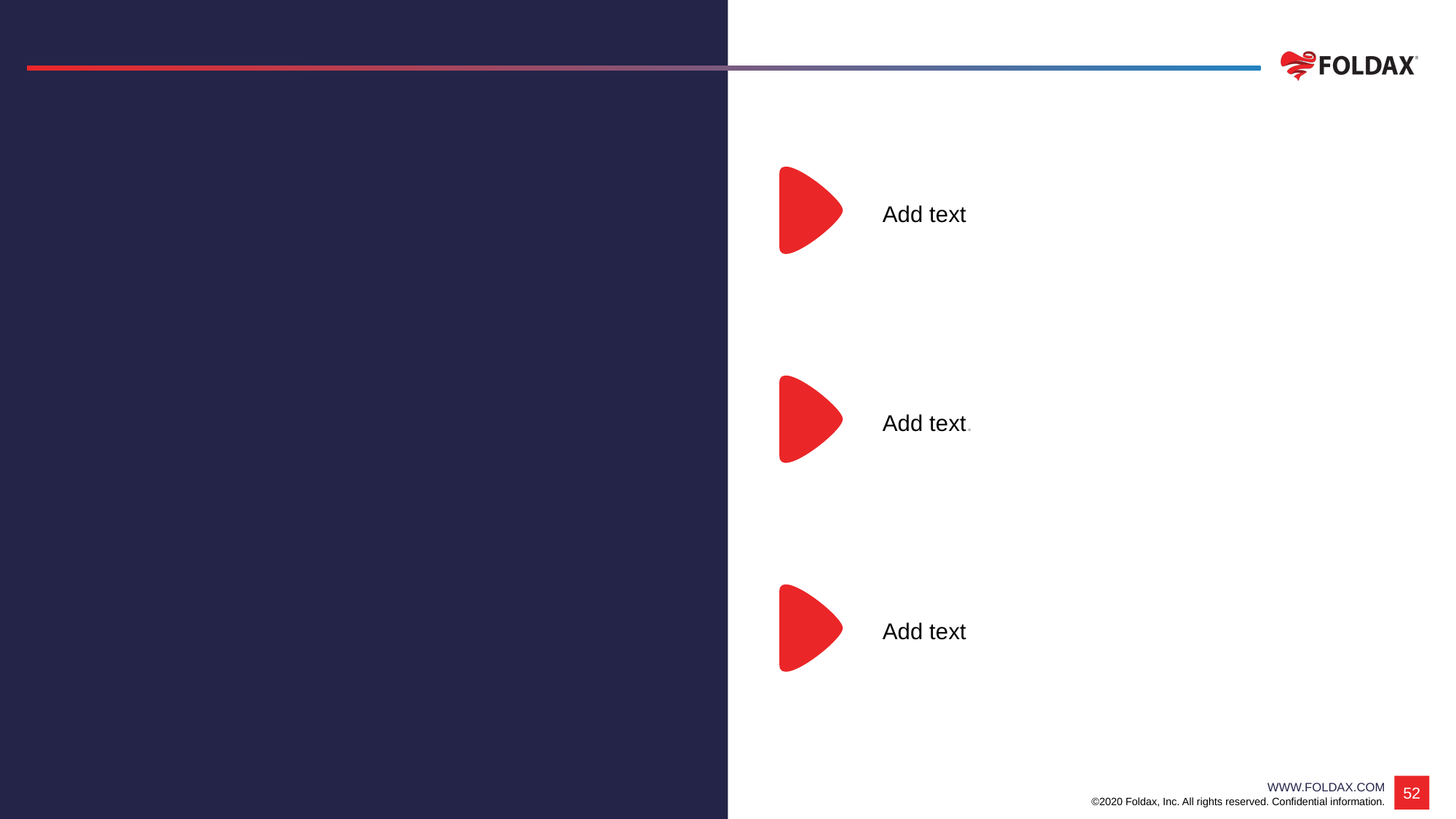

#
Add text

Add text.

Add text

©2020 Foldax, Inc. All rights reserved. Confidential information.
52